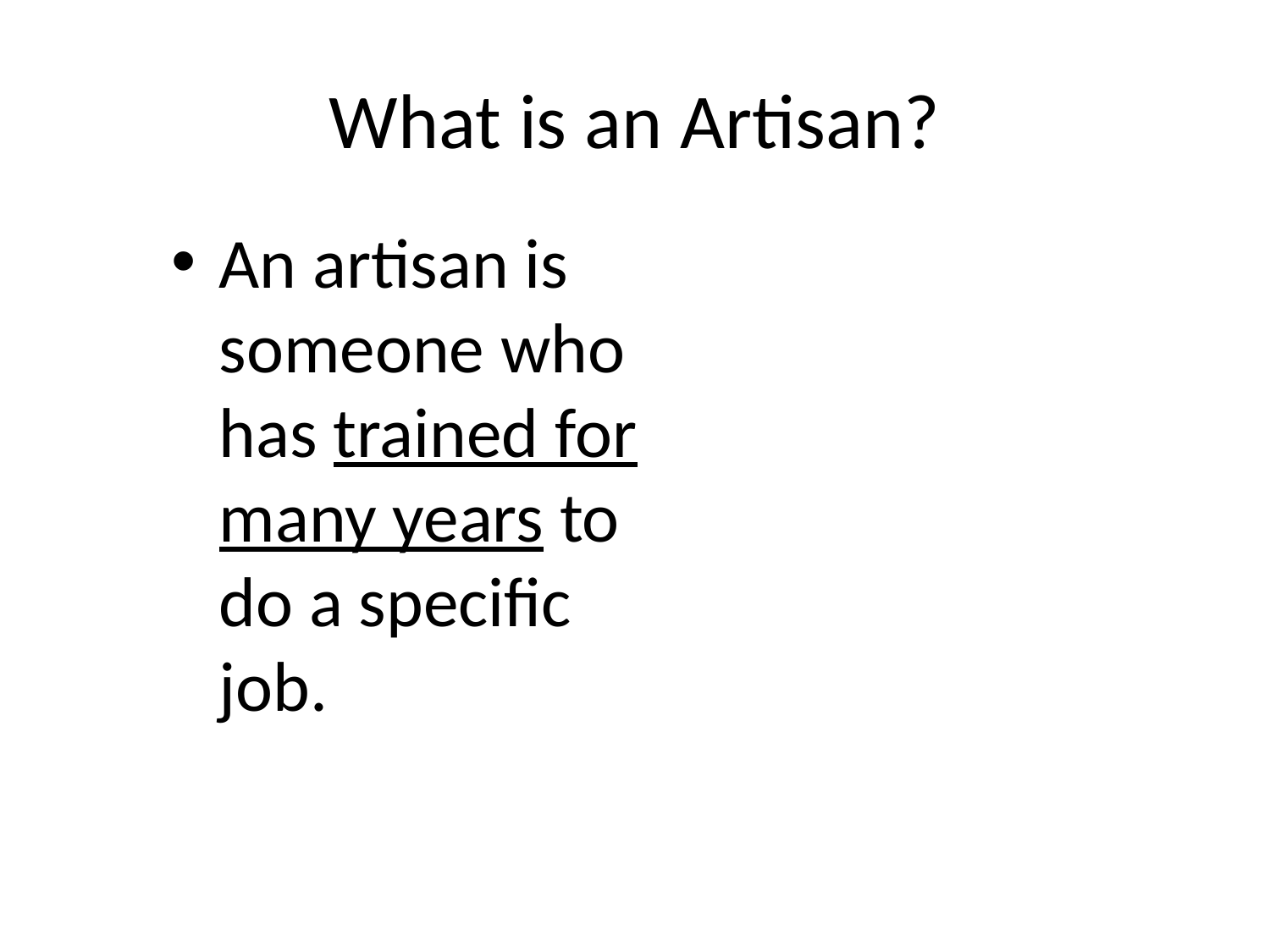

# What is an Artisan?
An artisan is someone who has trained for many years to do a specific job.